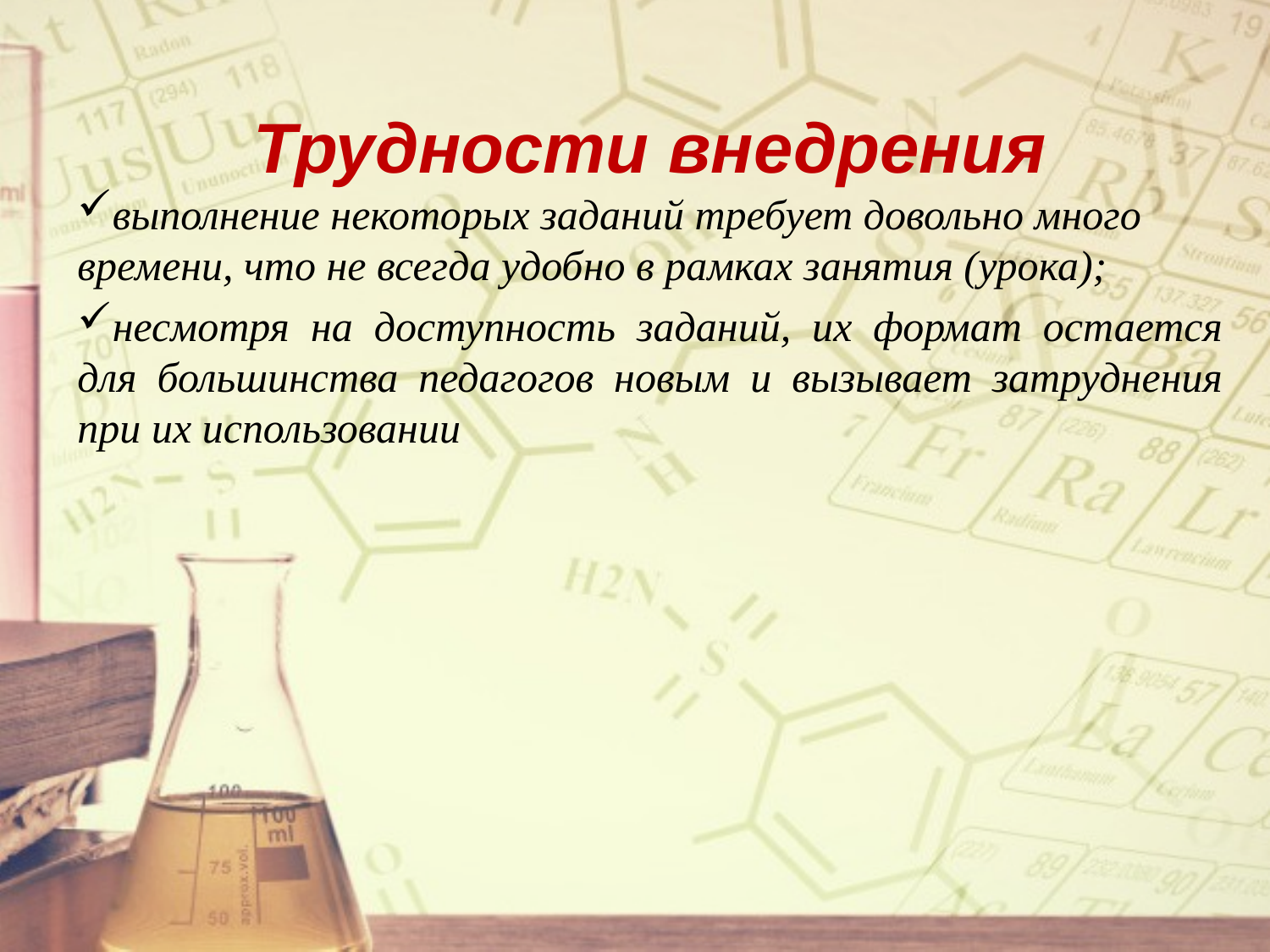

Трудности внедрения
выполнение некоторых заданий требует довольно много времени, что не всегда удобно в рамках занятия (урока);
несмотря на доступность заданий, их формат остается для большинства педагогов новым и вызывает затруднения при их использовании